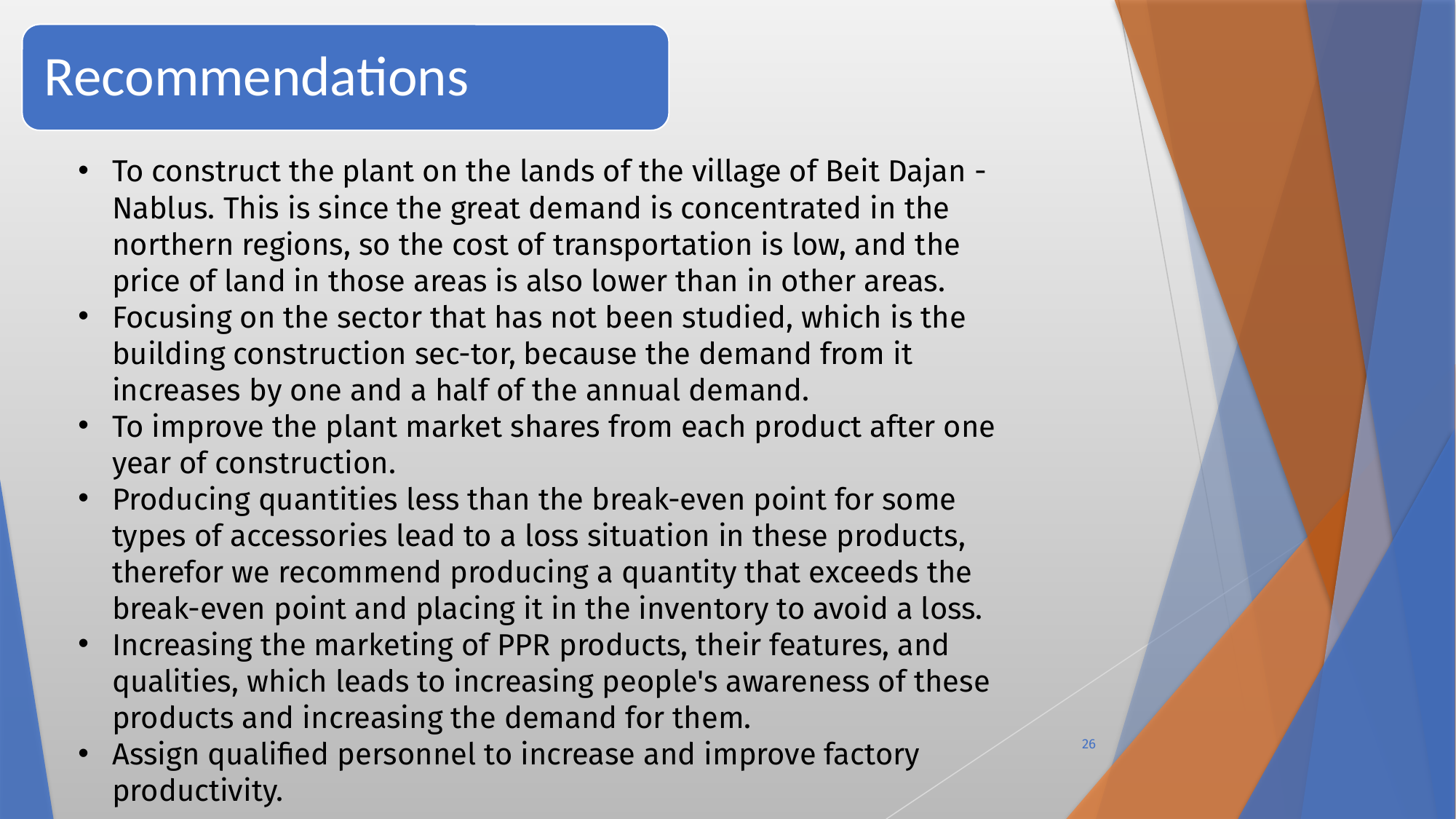

Recommendations
To construct the plant on the lands of the village of Beit Dajan - Nablus. This is since the great demand is concentrated in the northern regions, so the cost of transportation is low, and the price of land in those areas is also lower than in other areas.
Focusing on the sector that has not been studied, which is the building construction sec-tor, because the demand from it increases by one and a half of the annual demand.
To improve the plant market shares from each product after one year of construction.
Producing quantities less than the break-even point for some types of accessories lead to a loss situation in these products, therefor we recommend producing a quantity that exceeds the break-even point and placing it in the inventory to avoid a loss.
Increasing the marketing of PPR products, their features, and qualities, which leads to increasing people's awareness of these products and increasing the demand for them.
Assign qualified personnel to increase and improve factory productivity.
26